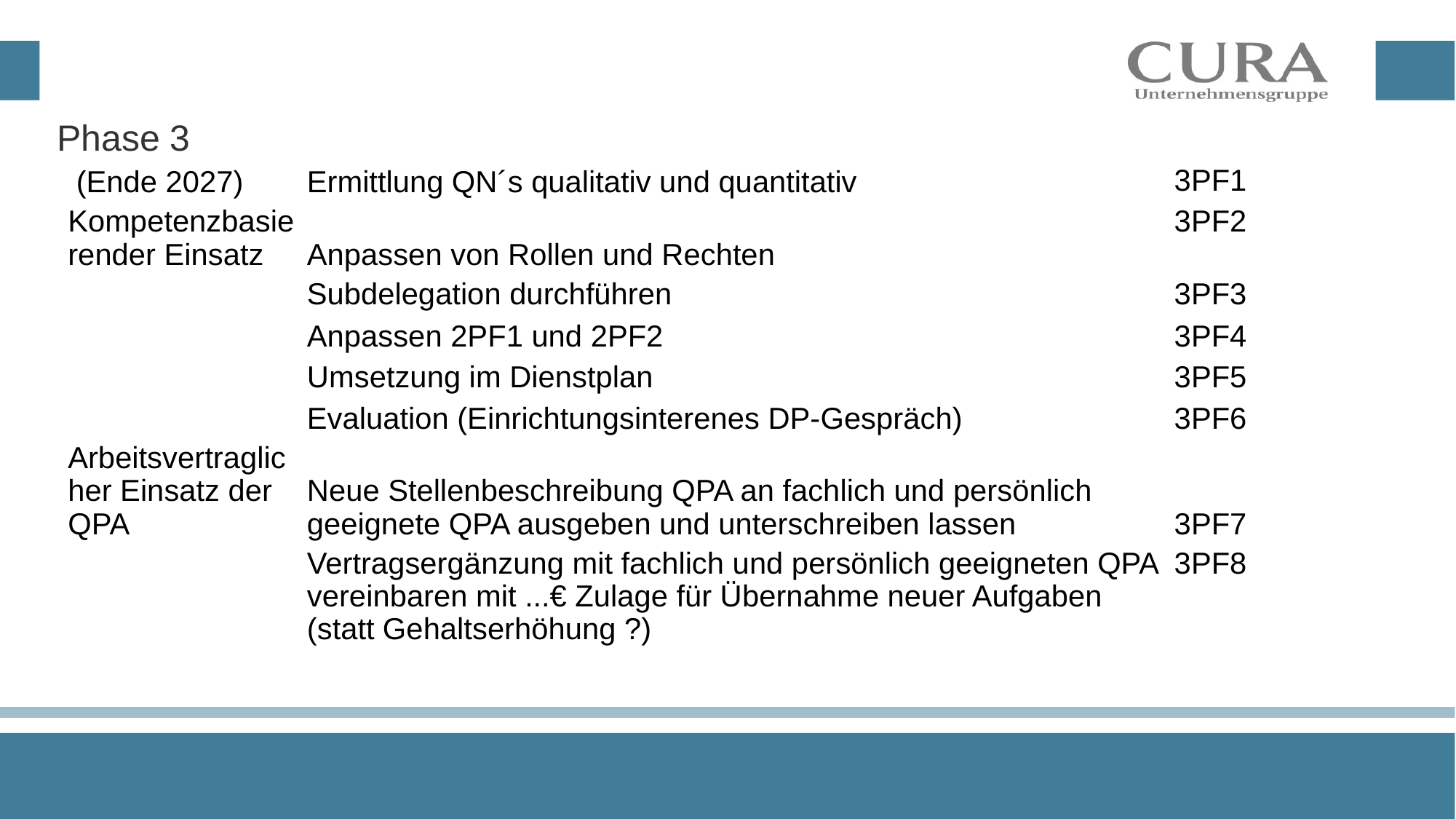

# Phase 3
| (Ende 2027) | Ermittlung QN´s qualitativ und quantitativ | 3PF1 |
| --- | --- | --- |
| Kompetenzbasierender Einsatz | Anpassen von Rollen und Rechten | 3PF2 |
|  | Subdelegation durchführen | 3PF3 |
|  | Anpassen 2PF1 und 2PF2 | 3PF4 |
|  | Umsetzung im Dienstplan | 3PF5 |
|  | Evaluation (Einrichtungsinterenes DP-Gespräch) | 3PF6 |
| Arbeitsvertraglicher Einsatz der QPA | Neue Stellenbeschreibung QPA an fachlich und persönlich geeignete QPA ausgeben und unterschreiben lassen | 3PF7 |
|  | Vertragsergänzung mit fachlich und persönlich geeigneten QPA vereinbaren mit ...€ Zulage für Übernahme neuer Aufgaben (statt Gehaltserhöhung ?) | 3PF8 |
|  |  |  |